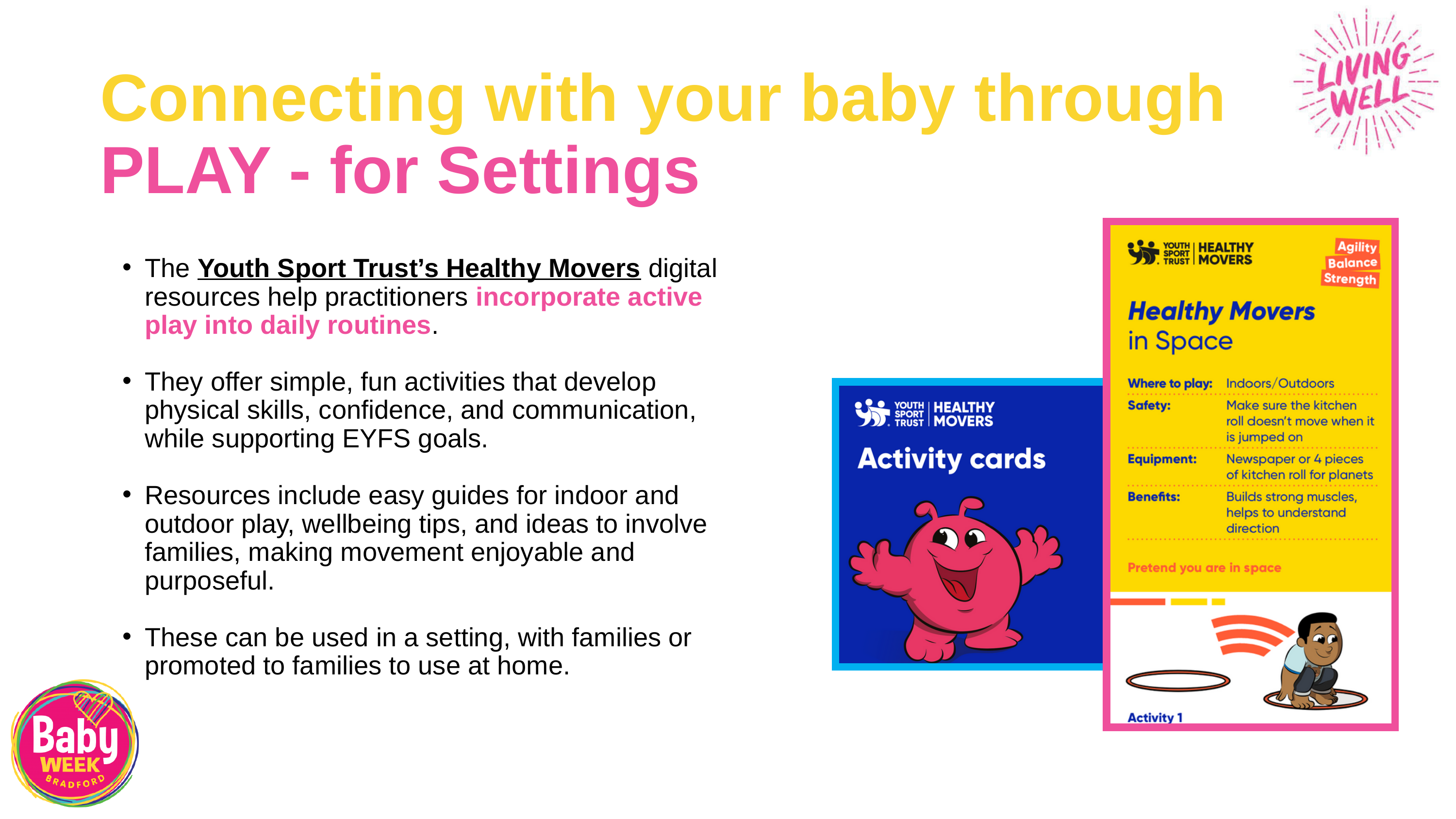

Connecting with your baby through PLAY - for Settings

The Youth Sport Trust’s Healthy Movers digital resources help practitioners incorporate active play into daily routines.

They offer simple, fun activities that develop physical skills, confidence, and communication, while supporting EYFS goals.

Resources include easy guides for indoor and outdoor play, wellbeing tips, and ideas to involve families, making movement enjoyable and purposeful.

These can be used in a setting, with families or promoted to families to use at home.